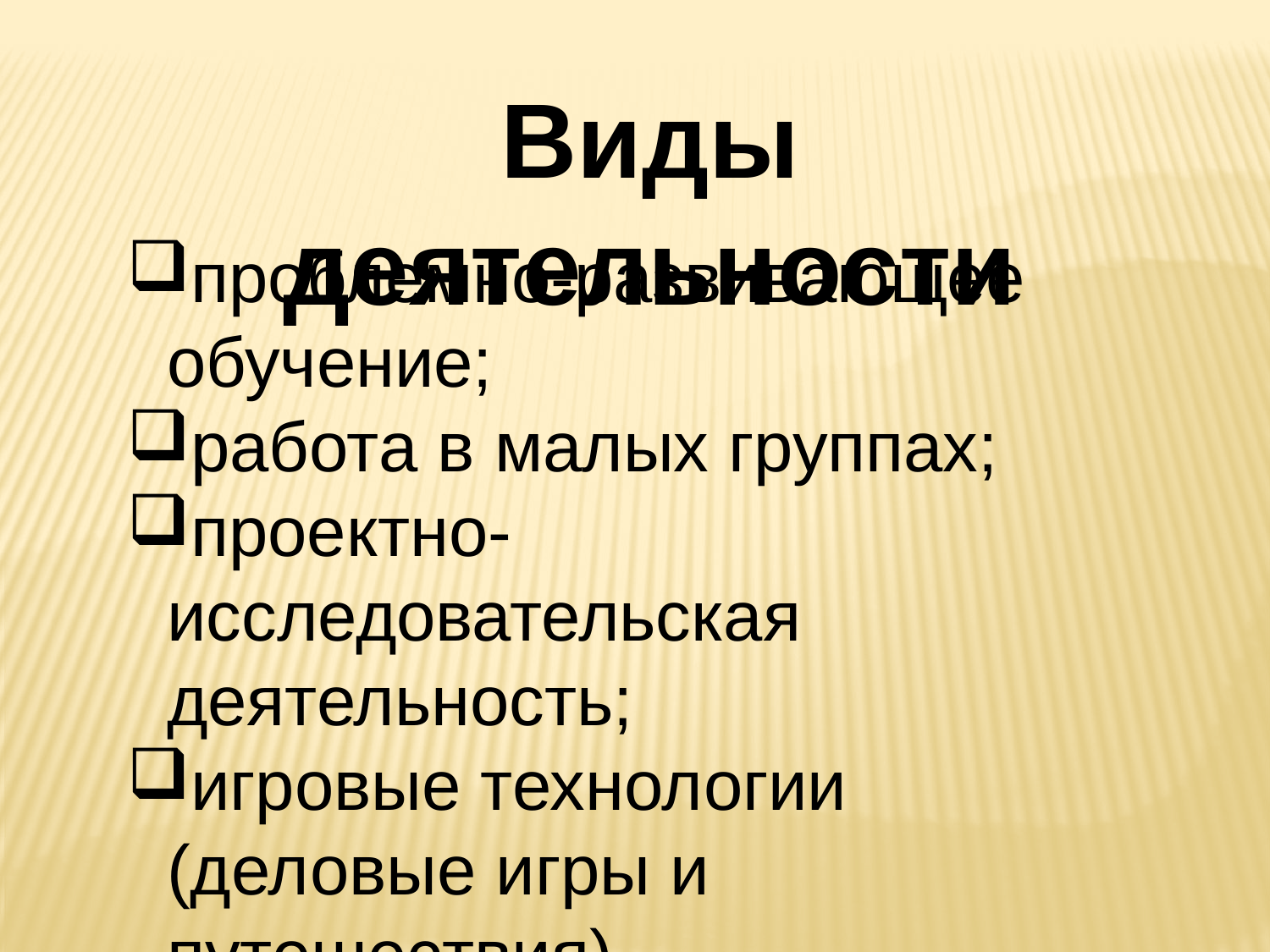

Виды деятельности
проблемно-развивающее обучение;
работа в малых группах;
проектно-исследовательская деятельность;
игровые технологии (деловые игры и путешествия).